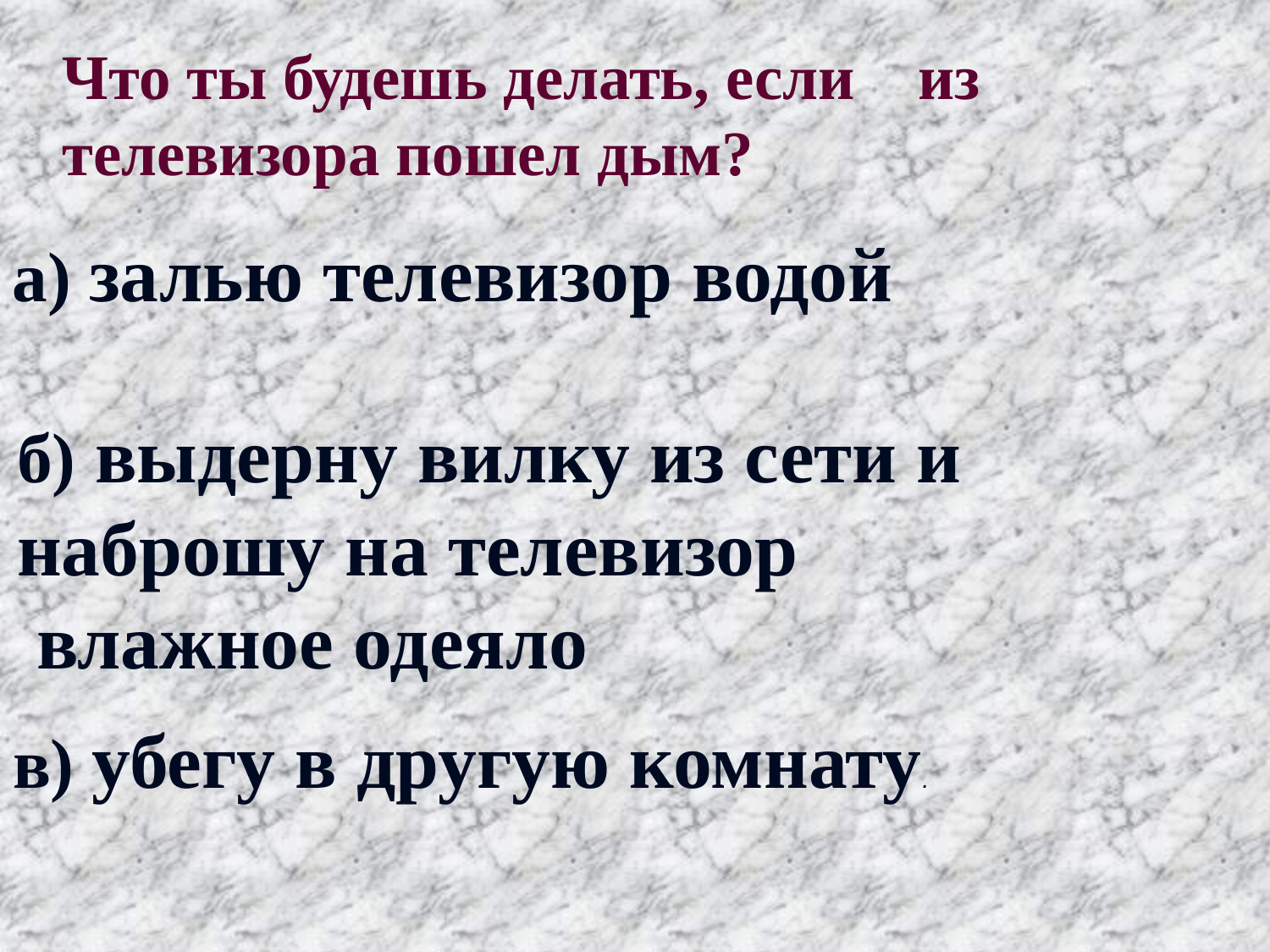

Что ты будешь делать, если    из телевизора пошел дым?

а) залью телевизор водой

б) выдерну вилку из сети и
наброшу на телевизор
 влажное одеяло

в) убегу в другую комнату.